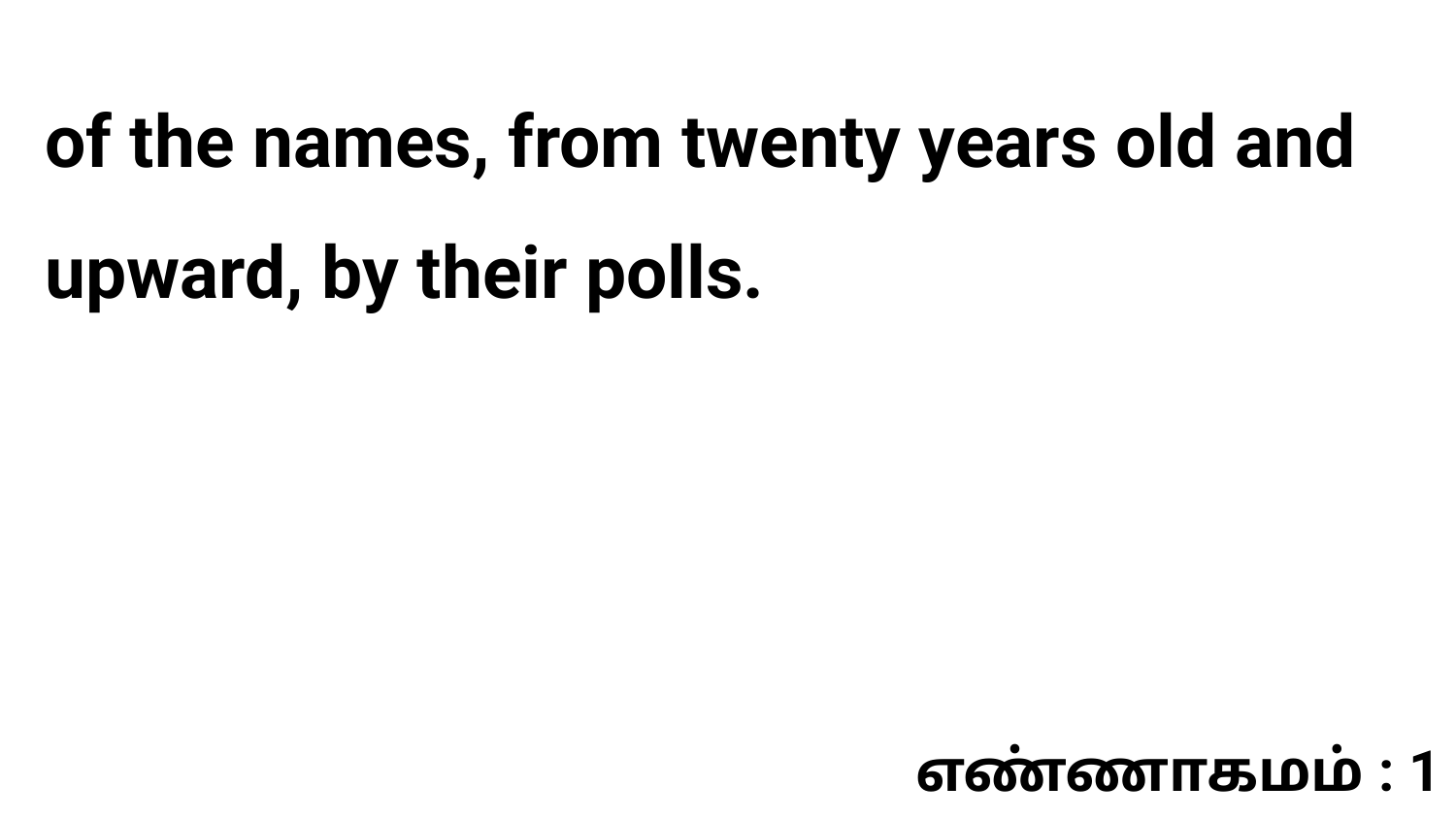

of the names, from twenty years old and upward, by their polls.
எண்ணாகமம் : 1